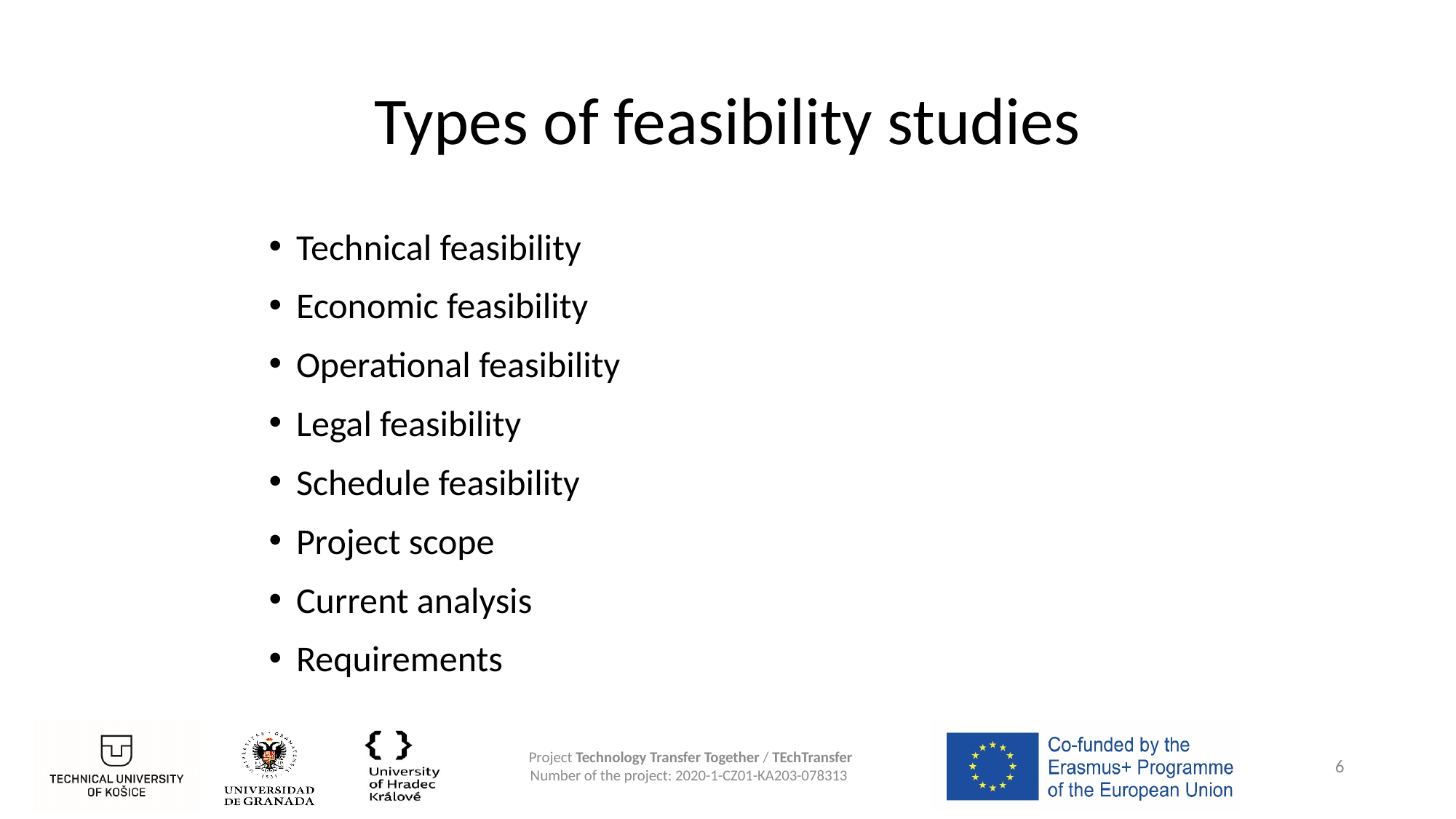

# Types of feasibility studies
Technical feasibility
Economic feasibility
Operational feasibility
Legal feasibility
Schedule feasibility
Project scope
Current analysis
Requirements

6
Project Technology Transfer Together / TEchTransfer
Number of the project: 2020-1-CZ01-KA203-078313